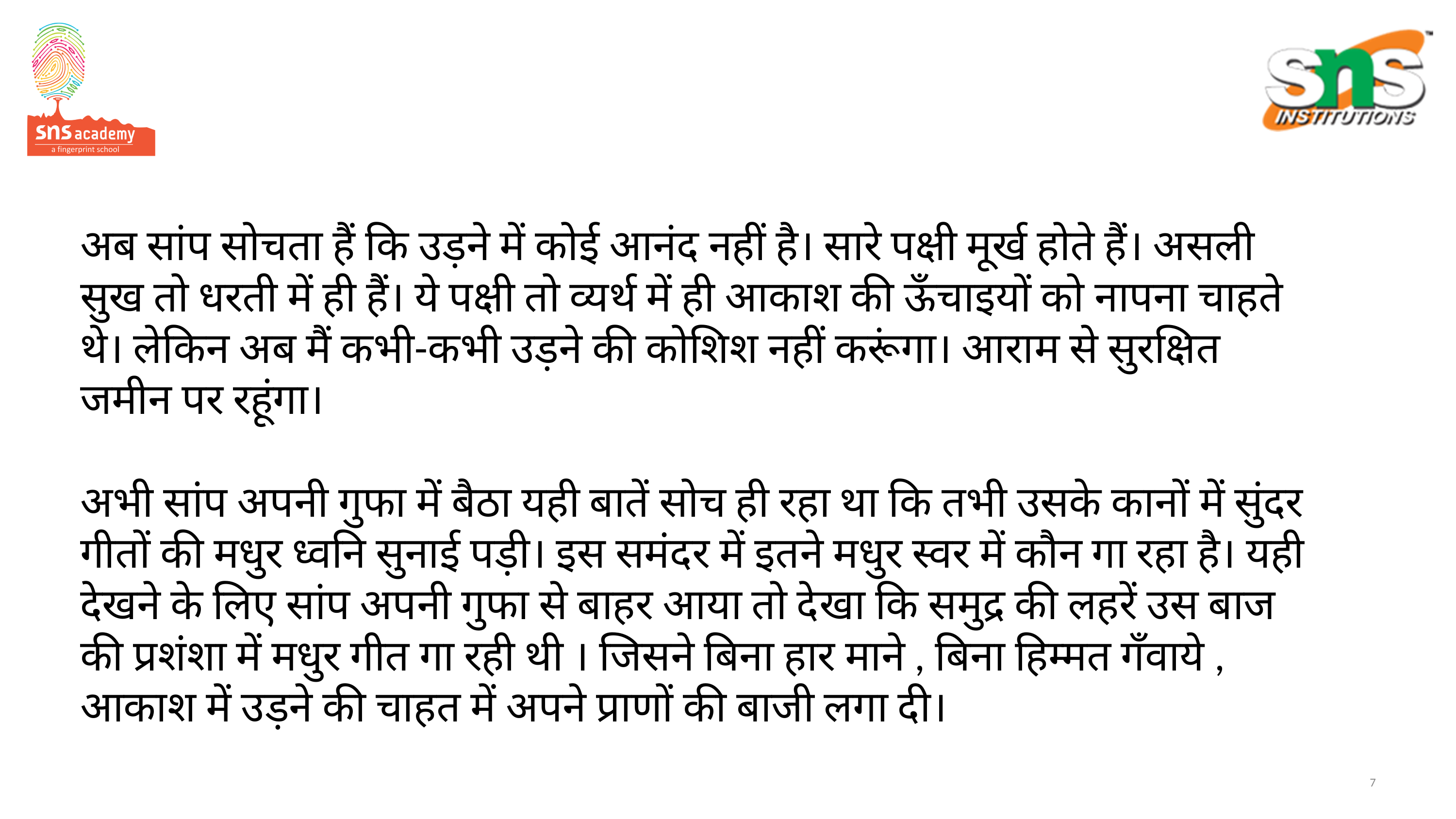

# अब सांप सोचता हैं कि उड़ने में कोई आनंद नहीं है। सारे पक्षी मूर्ख होते हैं। असली सुख तो धरती में ही हैं। ये पक्षी तो व्यर्थ में ही आकाश की ऊँचाइयों को नापना चाहते थे। लेकिन अब मैं कभी-कभी उड़ने की कोशिश नहीं करूंगा। आराम से सुरक्षित जमीन पर रहूंगा। अभी सांप अपनी गुफा में बैठा यही बातें सोच ही रहा था कि तभी उसके कानों में सुंदर गीतों की मधुर ध्वनि सुनाई पड़ी। इस समंदर में इतने मधुर स्वर में कौन गा रहा है। यही देखने के लिए सांप अपनी गुफा से बाहर आया तो देखा कि समुद्र की लहरें उस बाज की प्रशंशा में मधुर गीत गा रही थी । जिसने बिना हार माने , बिना हिम्मत गँवाये , आकाश में उड़ने की चाहत में अपने प्राणों की बाजी लगा दी।
7